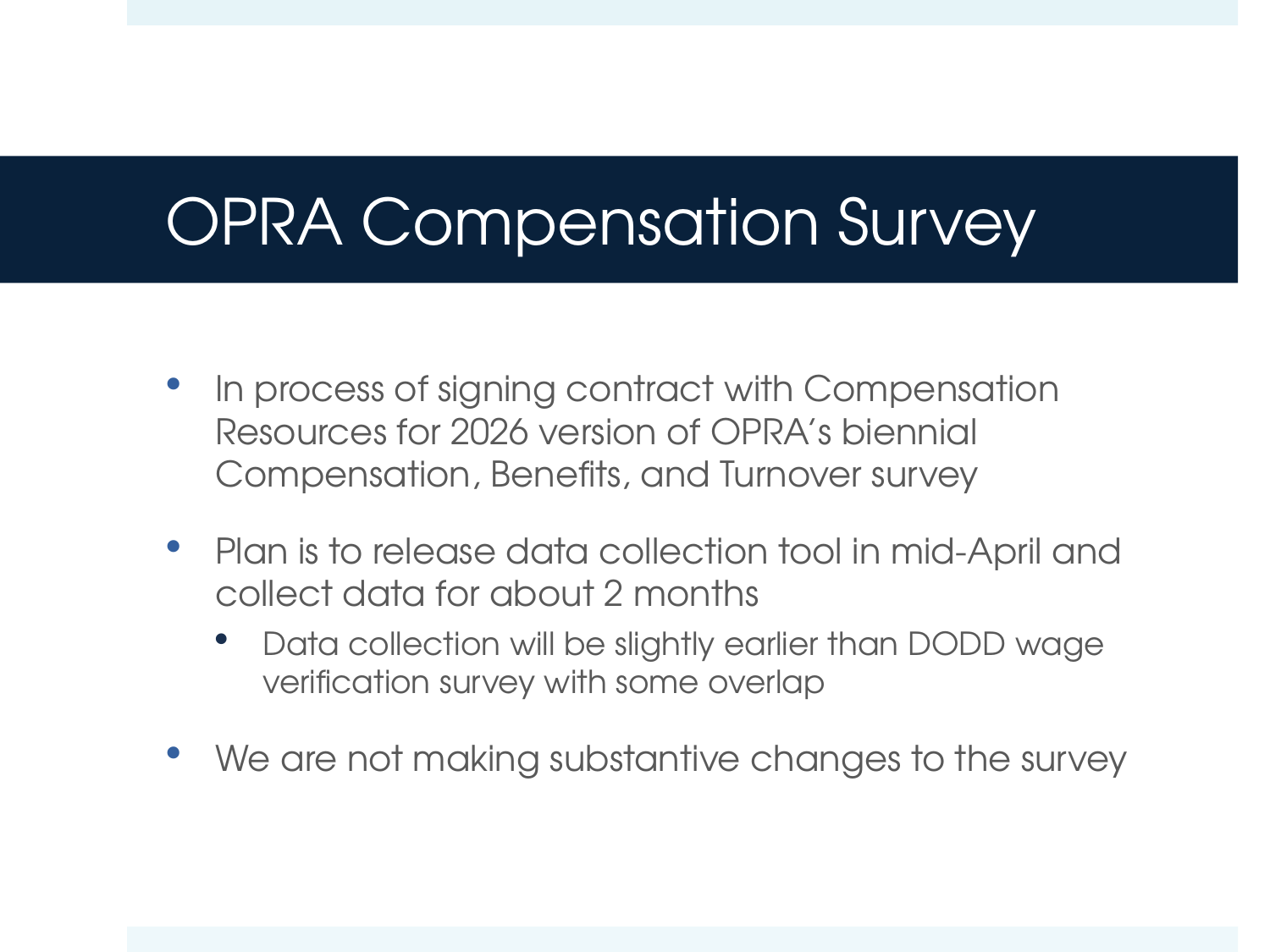

# OPRA Compensation Survey
In process of signing contract with Compensation Resources for 2026 version of OPRA’s biennial Compensation, Benefits, and Turnover survey
Plan is to release data collection tool in mid-April and collect data for about 2 months
Data collection will be slightly earlier than DODD wage verification survey with some overlap
We are not making substantive changes to the survey